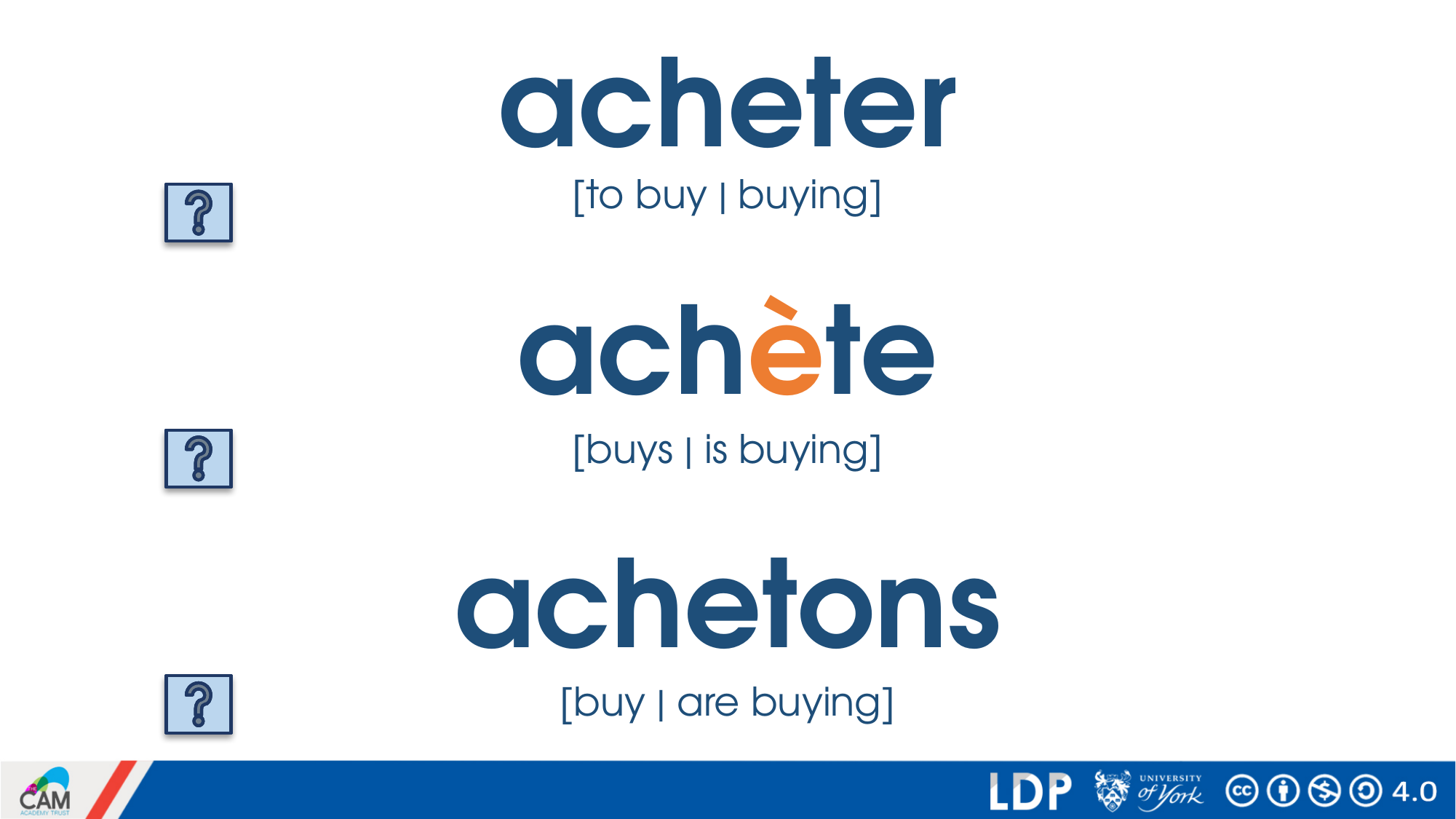

# acheter
[to buy | buying]

achète
[buys | is buying]

achetons
[buy | are buying]